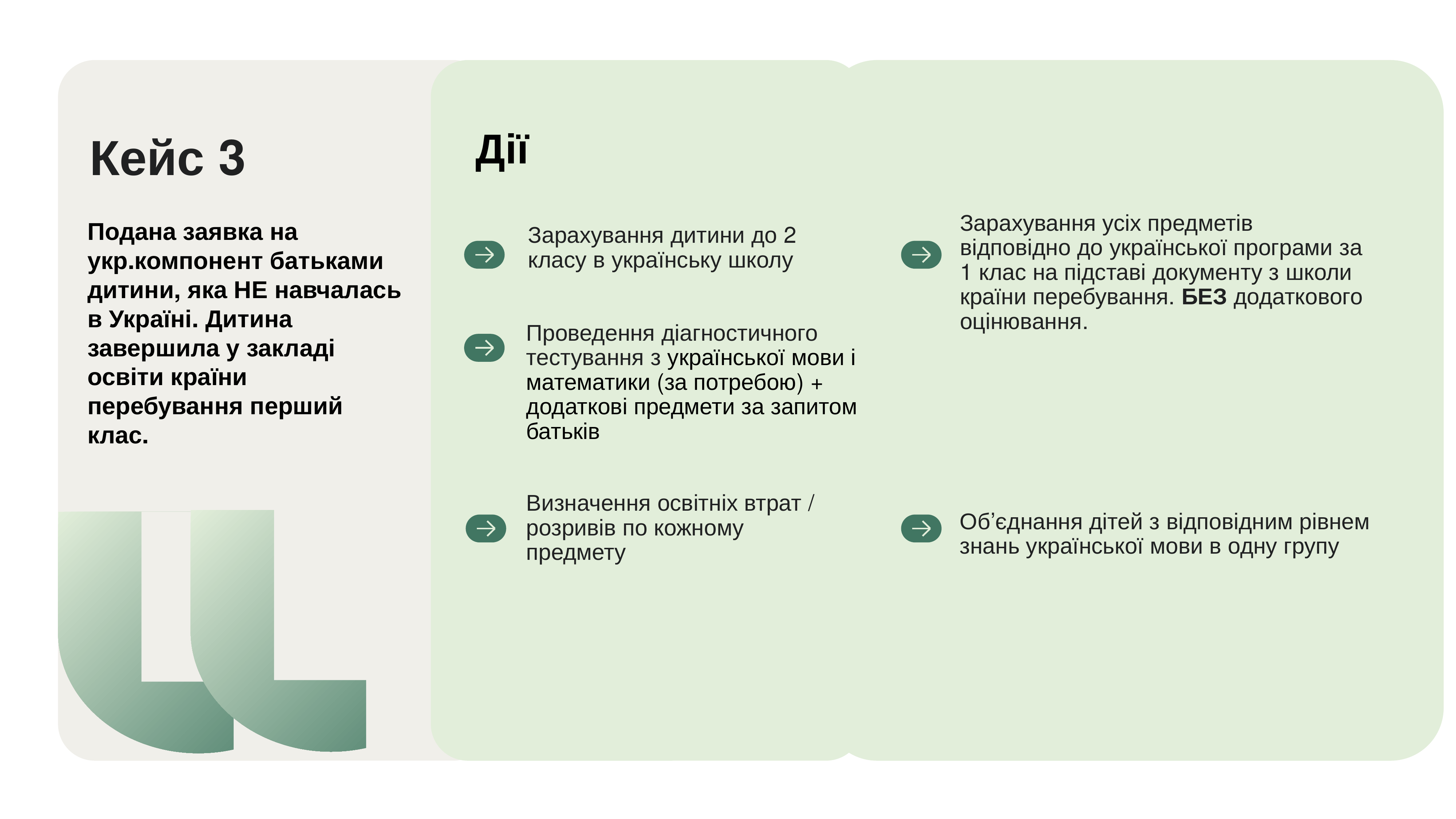

# Кейс 3
Дії
Зарахування усіх предметів відповідно до української програми за 1 клас на підставі документу з школи країни перебування. БЕЗ додаткового оцінювання.
Подана заявка на укр.компонент батьками дитини, яка НЕ навчалась в Україні. Дитина завершила у закладі освіти країни перебування перший клас.
Зарахування дитини до 2 класу в українську школу

Проведення діагностичного тестування з української мови і математики (за потребою) + додаткові предмети за запитом батьків

Визначення освітніх втрат / розривів по кожному предмету

Об’єднання дітей з відповідним рівнем знань української мови в одну групу